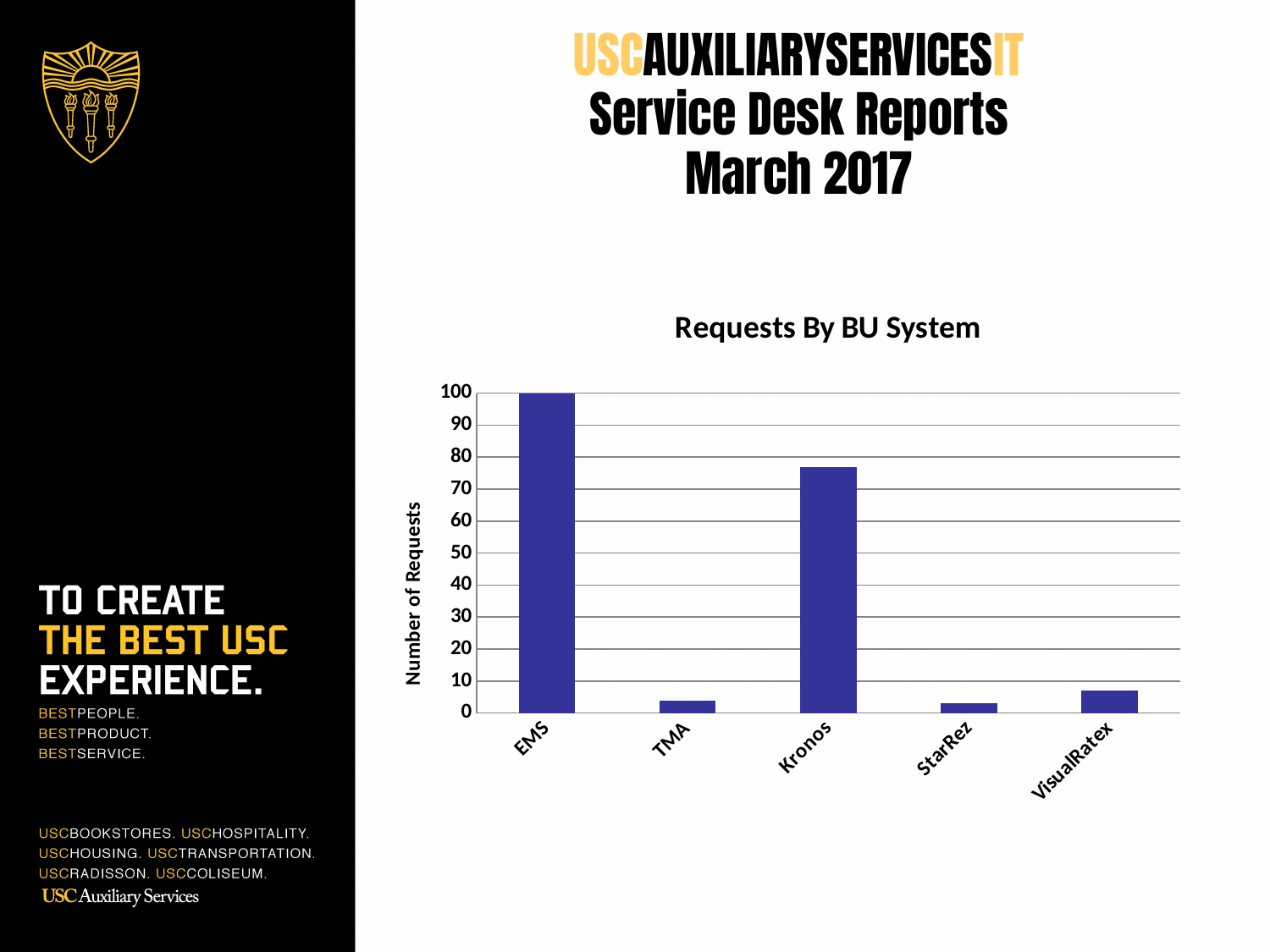

# USCAUXILIARYSERVICESIT Service Desk Reports March 2017

### Chart: Requests By BU System

| Category | # Tickets |
|---|---|
| EMS | 109.0 |
| TMA | 4.0 |
| Kronos | 77.0 |
| StarRez | 3.0 |
| VisualRatex | 7.0 |